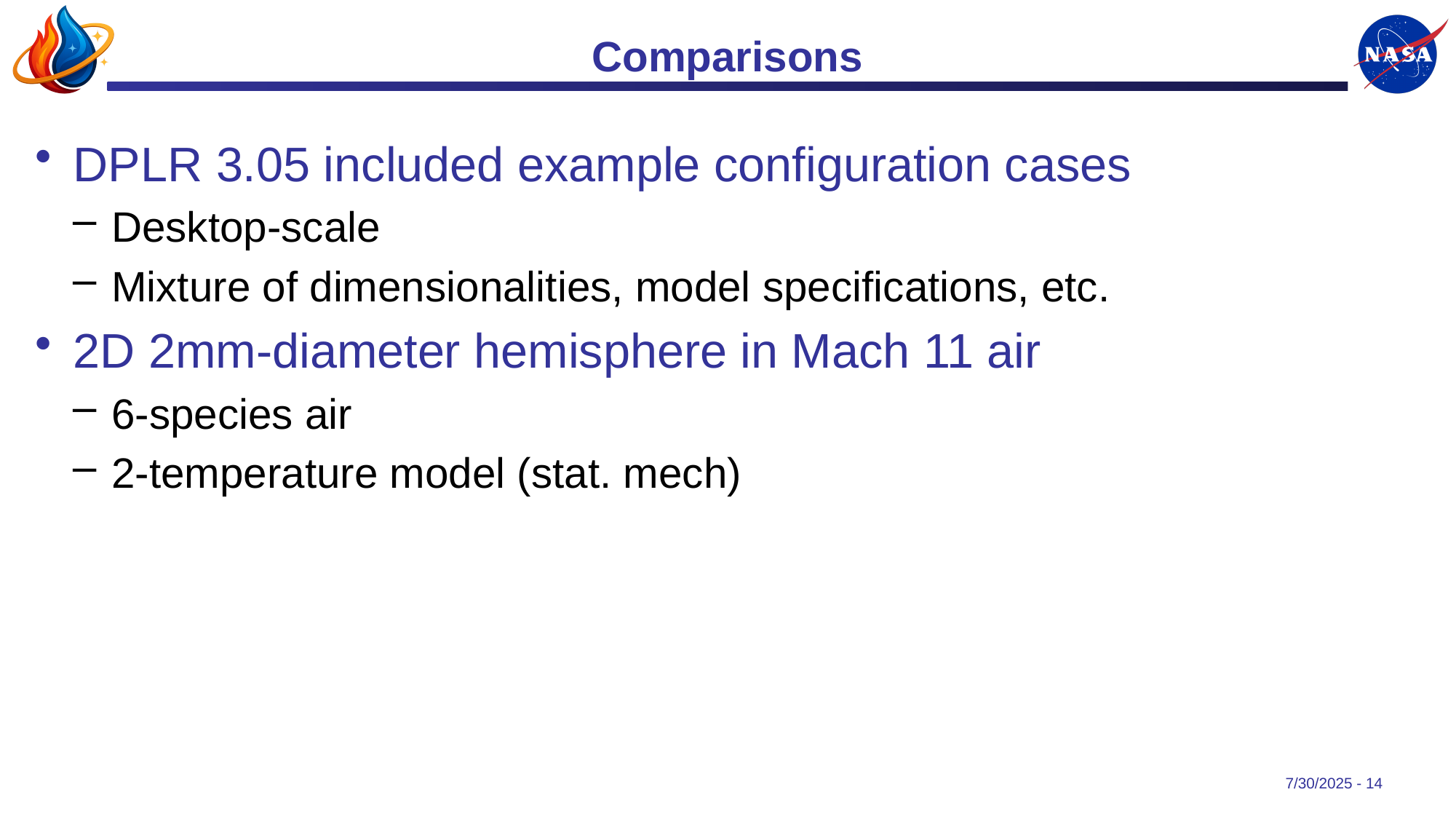

# Comparisons
DPLR 3.05 included example configuration cases
Desktop-scale
Mixture of dimensionalities, model specifications, etc.
2D 2mm-diameter hemisphere in Mach 11 air
6-species air
2-temperature model (stat. mech)
7/30/2025 - 14